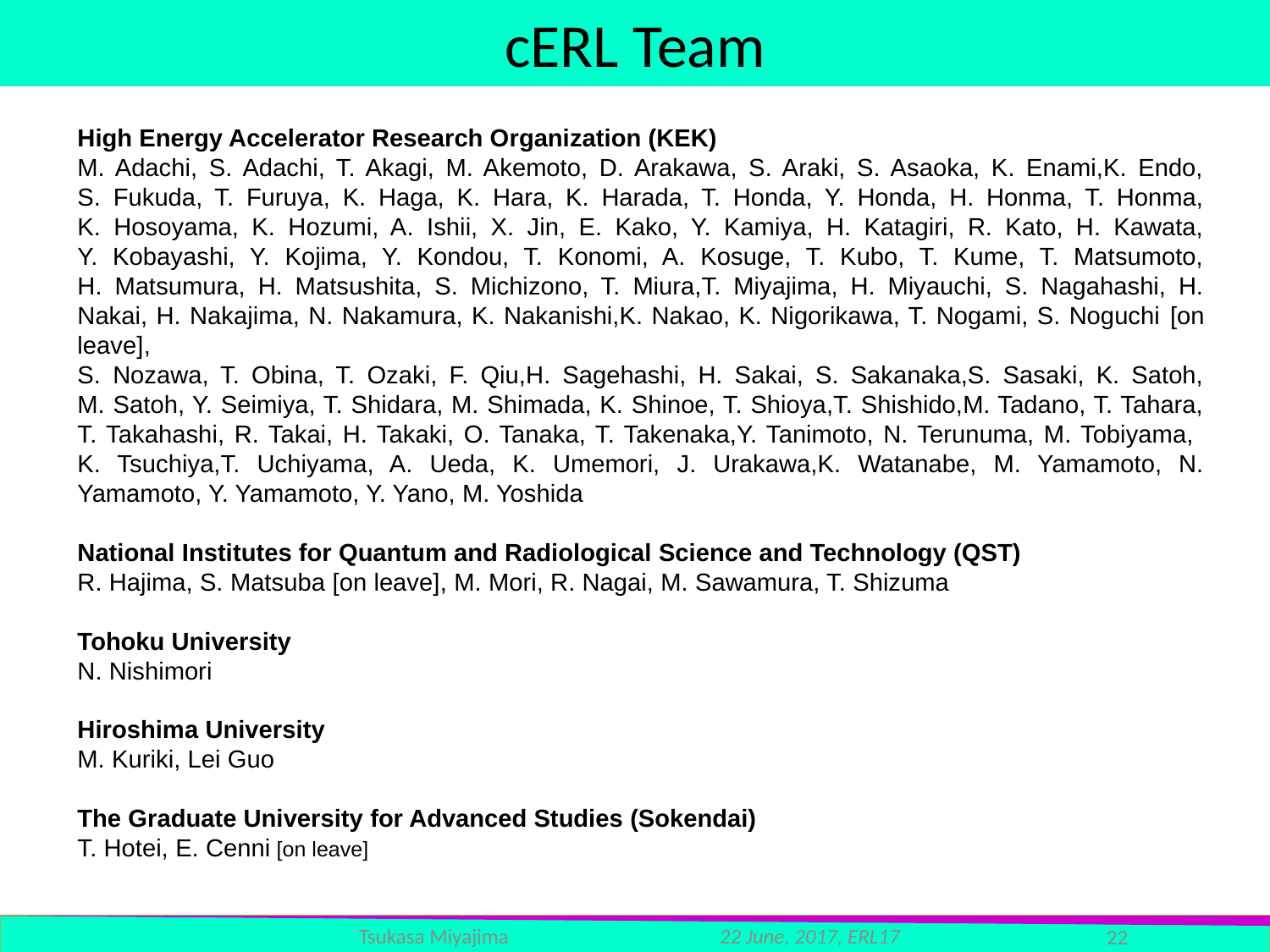

# cERL Team
High Energy Accelerator Research Organization (KEK)
M. Adachi, S. Adachi, T. Akagi, M. Akemoto, D. Arakawa, S. Araki, S. Asaoka, K. Enami,K. Endo,
S. Fukuda, T. Furuya, K. Haga, K. Hara, K. Harada, T. Honda, Y. Honda, H. Honma, T. Honma,
K. Hosoyama, K. Hozumi, A. Ishii, X. Jin, E. Kako, Y. Kamiya, H. Katagiri, R. Kato, H. Kawata,
Y. Kobayashi, Y. Kojima, Y. Kondou, T. Konomi, A. Kosuge, T. Kubo, T. Kume, T. Matsumoto,
H. Matsumura, H. Matsushita, S. Michizono, T. Miura,T. Miyajima, H. Miyauchi, S. Nagahashi, H. Nakai, H. Nakajima, N. Nakamura, K. Nakanishi,K. Nakao, K. Nigorikawa, T. Nogami, S. Noguchi [on leave],
S. Nozawa, T. Obina, T. Ozaki, F. Qiu,H. Sagehashi, H. Sakai, S. Sakanaka,S. Sasaki, K. Satoh,
M. Satoh, Y. Seimiya, T. Shidara, M. Shimada, K. Shinoe, T. Shioya,T. Shishido,M. Tadano, T. Tahara,
T. Takahashi, R. Takai, H. Takaki, O. Tanaka, T. Takenaka,Y. Tanimoto, N. Terunuma, M. Tobiyama,
K. Tsuchiya,T. Uchiyama, A. Ueda, K. Umemori, J. Urakawa,K. Watanabe, M. Yamamoto, N. Yamamoto, Y. Yamamoto, Y. Yano, M. Yoshida

National Institutes for Quantum and Radiological Science and Technology (QST)
R. Hajima, S. Matsuba [on leave], M. Mori, R. Nagai, M. Sawamura, T. Shizuma

Tohoku University
N. Nishimori

Hiroshima University
M. Kuriki, Lei Guo
The Graduate University for Advanced Studies (Sokendai)
T. Hotei, E. Cenni [on leave]
Tsukasa Miyajima
22 June, 2017, ERL17
22